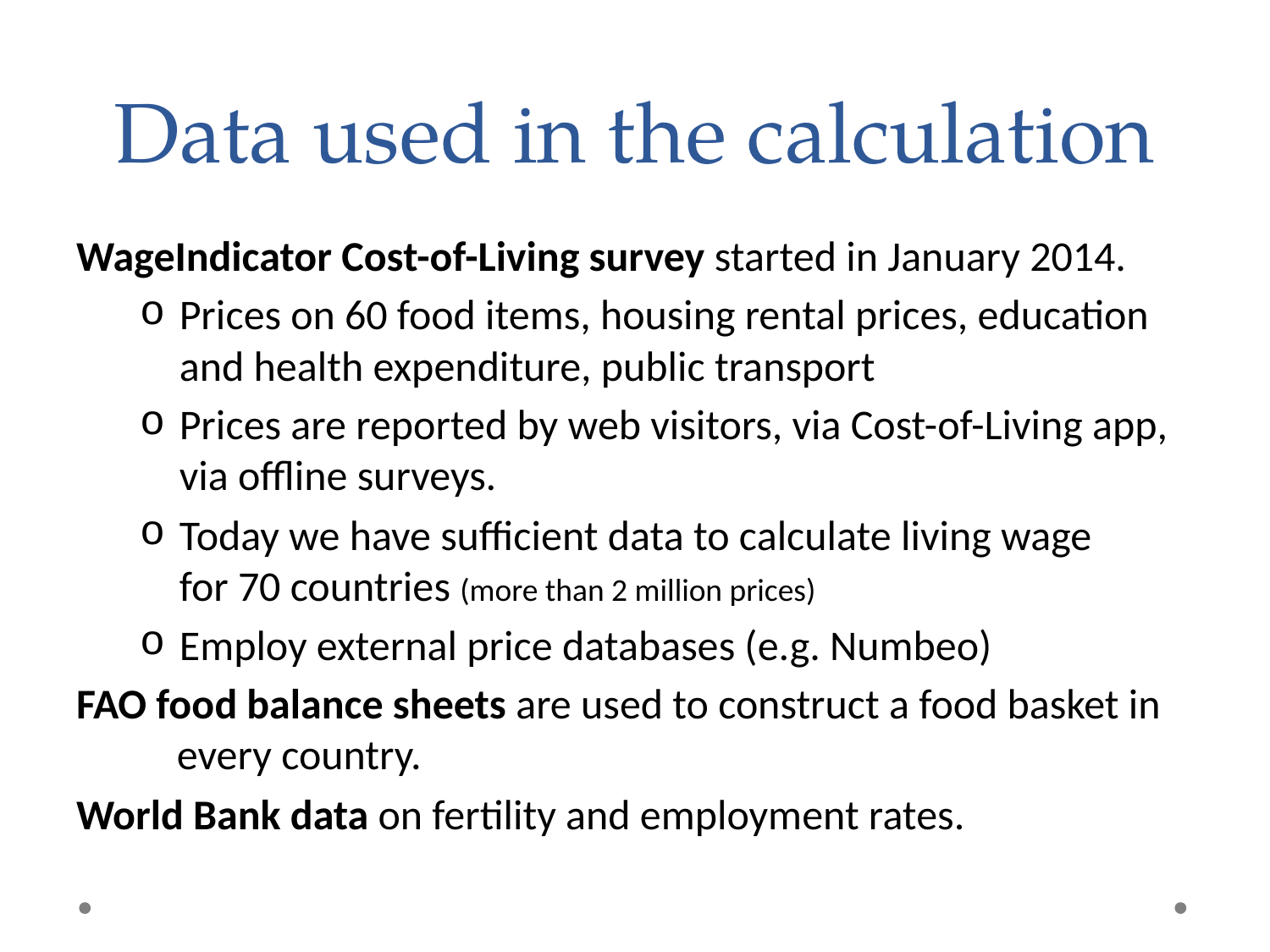

# Data used in the calculation
WageIndicator Cost-of-Living survey started in January 2014.
Prices on 60 food items, housing rental prices, education and health expenditure, public transport
Prices are reported by web visitors, via Cost-of-Living app, via offline surveys.
Today we have sufficient data to calculate living wage
for 70 countries (more than 2 million prices)
Employ external price databases (e.g. Numbeo)
FAO food balance sheets are used to construct a food basket in every country.
World Bank data on fertility and employment rates.